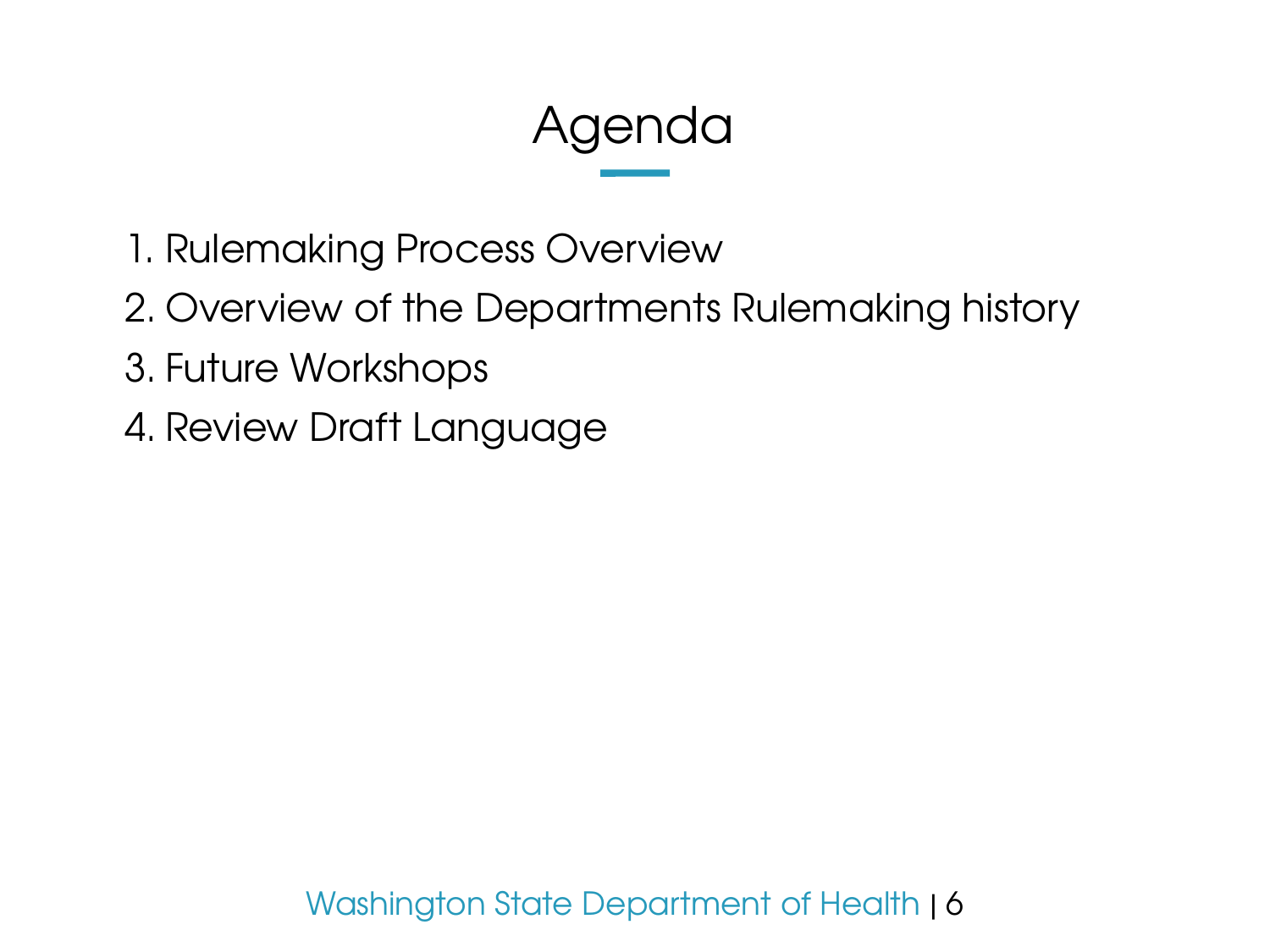

# Agenda
Rulemaking Process Overview
Overview of the Departments Rulemaking history
Future Workshops
Review Draft Language